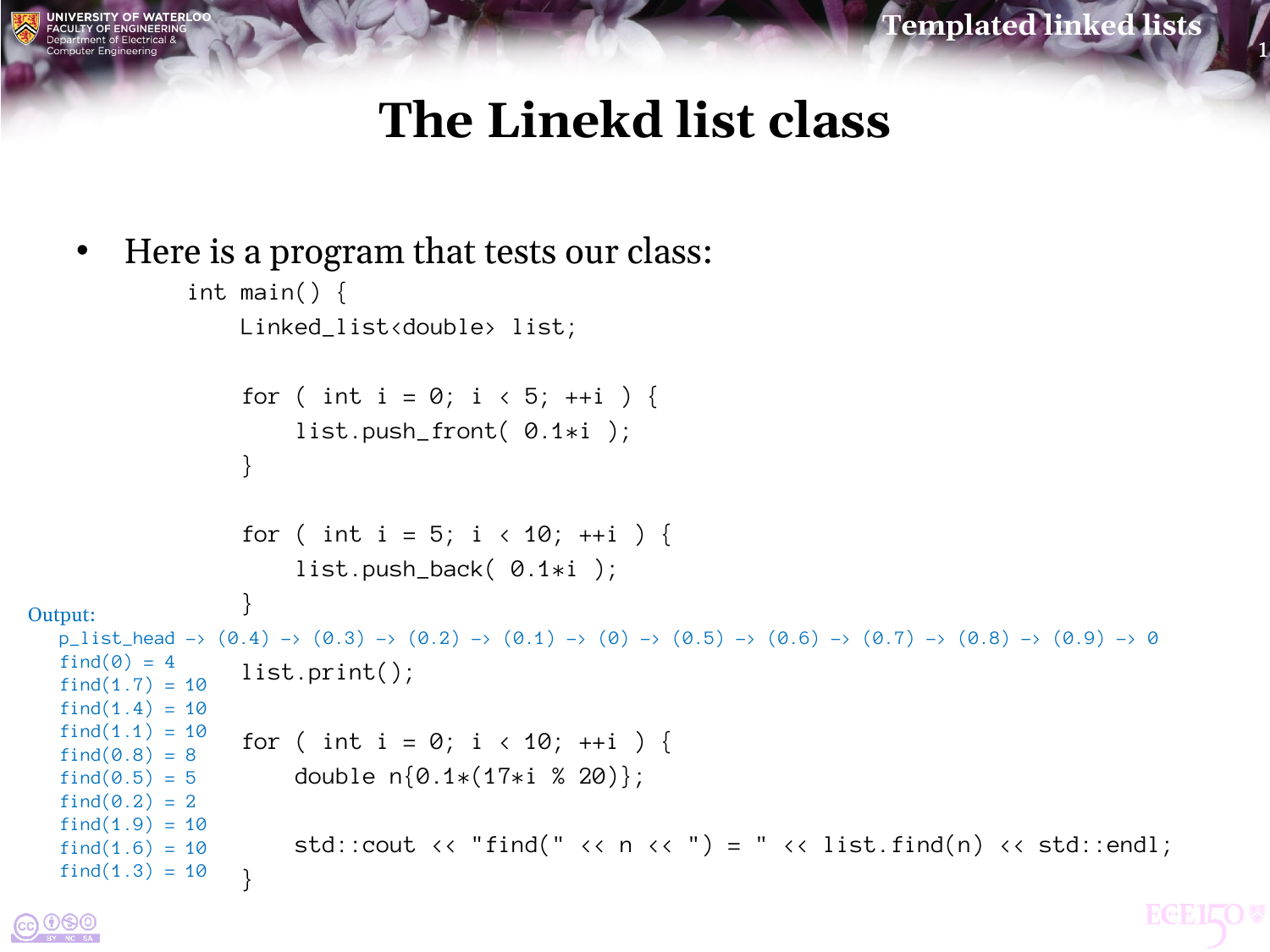

# The Linekd list class
Here is a program that tests our class:
int main() {
    Linked_list<double> list;

    for ( int i = 0; i < 5; ++i ) {
        list.push_front( 0.1*i );
    }

    for ( int i = 5; i < 10; ++i ) {
        list.push_back( 0.1*i );
    }

    list.print();

    for ( int i = 0; i < 10; ++i ) {
        double n{0.1*(17*i % 20)};

        std::cout << "find(" << n << ") = " << list.find(n) << std::endl;
    }
Output:
   p_list_head -> (0.4) -> (0.3) -> (0.2) -> (0.1) -> (0) -> (0.5) -> (0.6) -> (0.7) -> (0.8) -> (0.9) -> 0
   find(0) = 4
   find(1.7) = 10
   find(1.4) = 10
   find(1.1) = 10
   find(0.8) = 8
   find(0.5) = 5
   find(0.2) = 2
   find(1.9) = 10
   find(1.6) = 10
   find(1.3) = 10